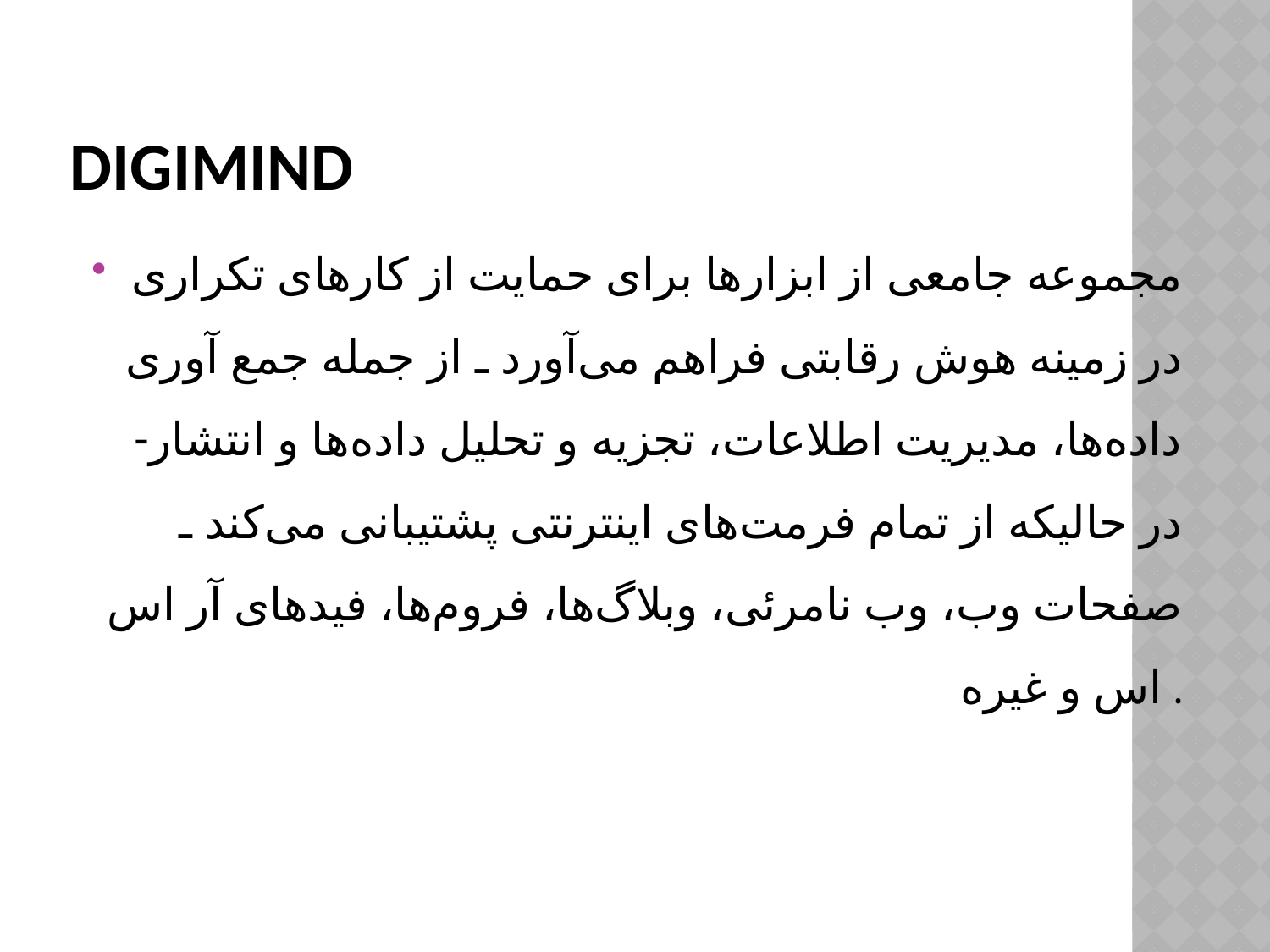

# Digimind
مجموعه جامعی از ابزارها برای حمایت از کارهای تکراری در زمینه هوش رقابتی فراهم می‌آورد ـ از جمله جمع آوری داده‌ها، مدیریت اطلاعات، تجزیه و تحلیل داده‌ها و انتشار- در حالیکه از تمام فرمت‌های اینترنتی پشتیبانی می‌کند ـ صفحات وب، وب نامرئی، وبلاگ‌ها، فروم‌ها، فیدهای آر اس اس و غیره .